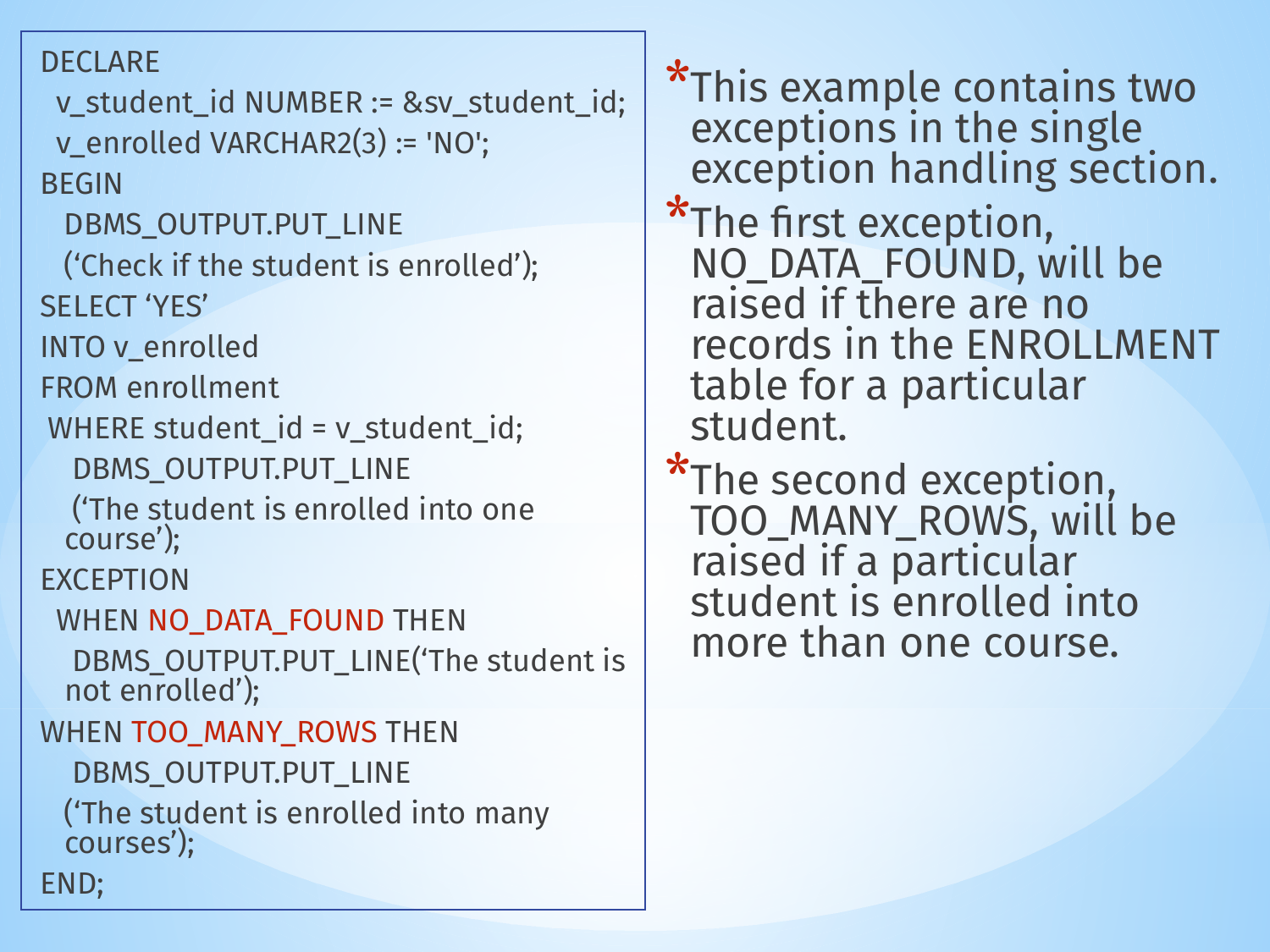

DECLARE
  v_student_id NUMBER := &sv_student_id;
  v_enrolled VARCHAR2(3) := 'NO';
BEGIN
   DBMS_OUTPUT.PUT_LINE
   (‘Check if the student is enrolled’);
SELECT ‘YES’
INTO v_enrolled
FROM enrollment
 WHERE student_id = v_student_id;
    DBMS_OUTPUT.PUT_LINE
    (‘The student is enrolled into one course’);
EXCEPTION
  WHEN NO_DATA_FOUND THEN
    DBMS_OUTPUT.PUT_LINE(‘The student is not enrolled’);
WHEN TOO_MANY_ROWS THEN
    DBMS_OUTPUT.PUT_LINE
   (‘The student is enrolled into many courses’);
END;
This example contains two exceptions in the single exception handling section.
The first exception, NO_DATA_FOUND, will be raised if there are no records in the ENROLLMENT table for a particular student.
The second exception, TOO_MANY_ROWS, will be raised if a particular student is enrolled into more than one course.